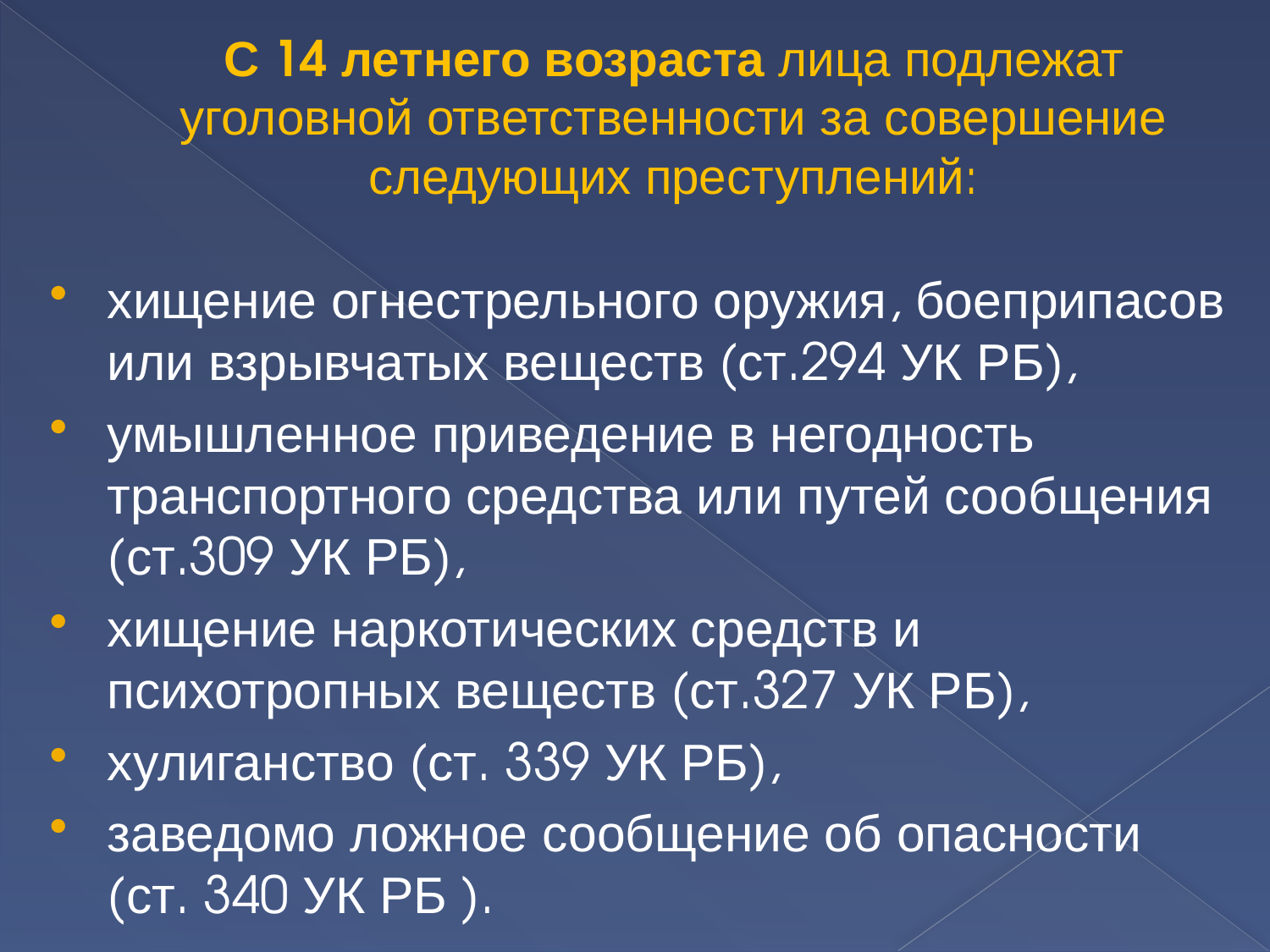

# С 14 летнего возраста лица подлежат уголовной ответственности за совершение следующих преступлений:
хищение огнестрельного оружия, боеприпасов или взрывчатых веществ (ст.294 УК РБ),
умышленное приведение в негодность транспортного средства или путей сообщения (ст.309 УК РБ),
хищение наркотических средств и психотропных веществ (ст.327 УК РБ),
хулиганство (ст. 339 УК РБ),
заведомо ложное сообщение об опасности (ст. 340 УК РБ ).